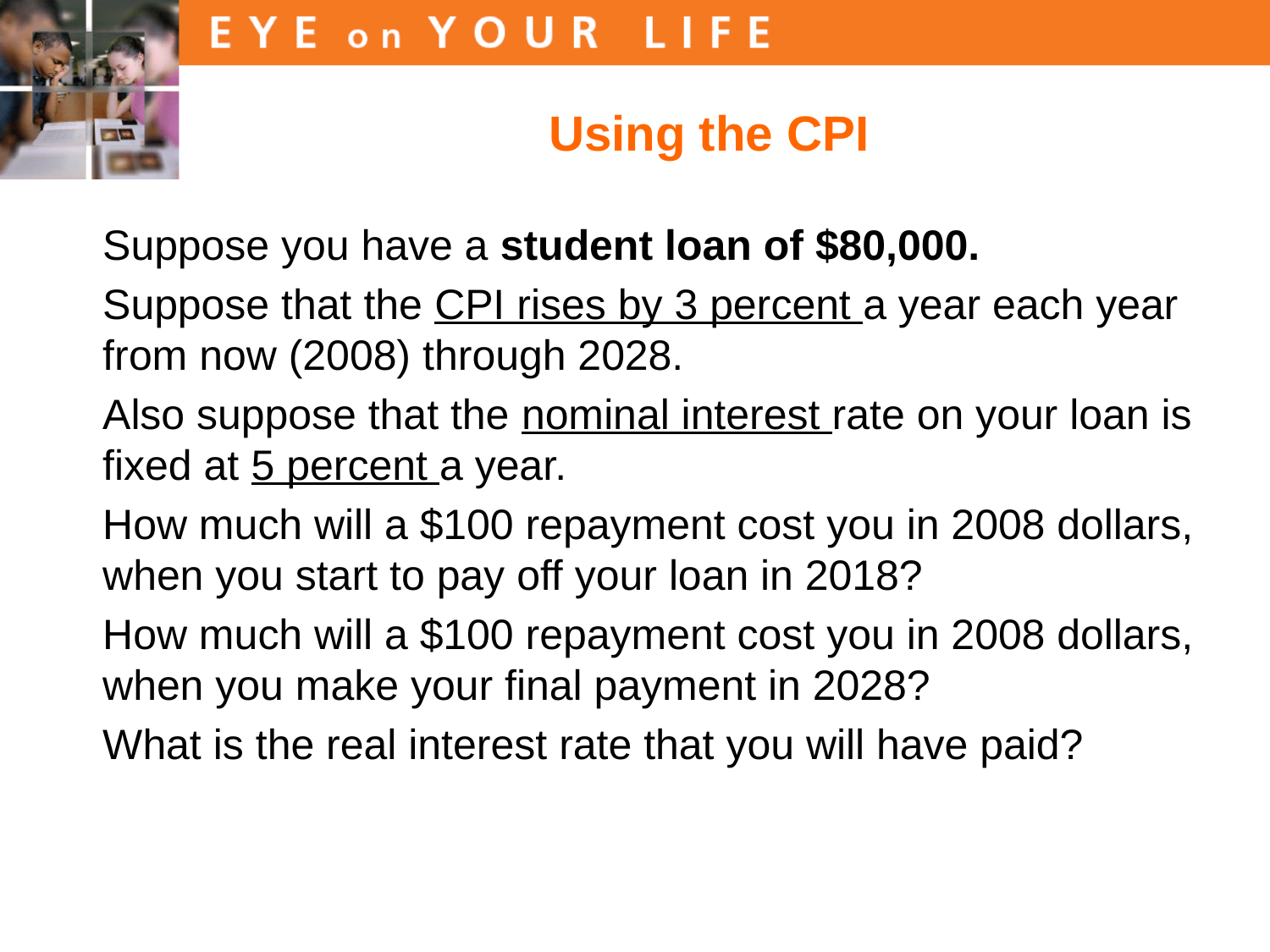

# Using the CPI
Suppose you have a student loan of $80,000.
Suppose that the CPI rises by 3 percent a year each year from now (2008) through 2028.
Also suppose that the nominal interest rate on your loan is fixed at 5 percent a year.
How much will a $100 repayment cost you in 2008 dollars, when you start to pay off your loan in 2018?
How much will a $100 repayment cost you in 2008 dollars, when you make your final payment in 2028?
What is the real interest rate that you will have paid?